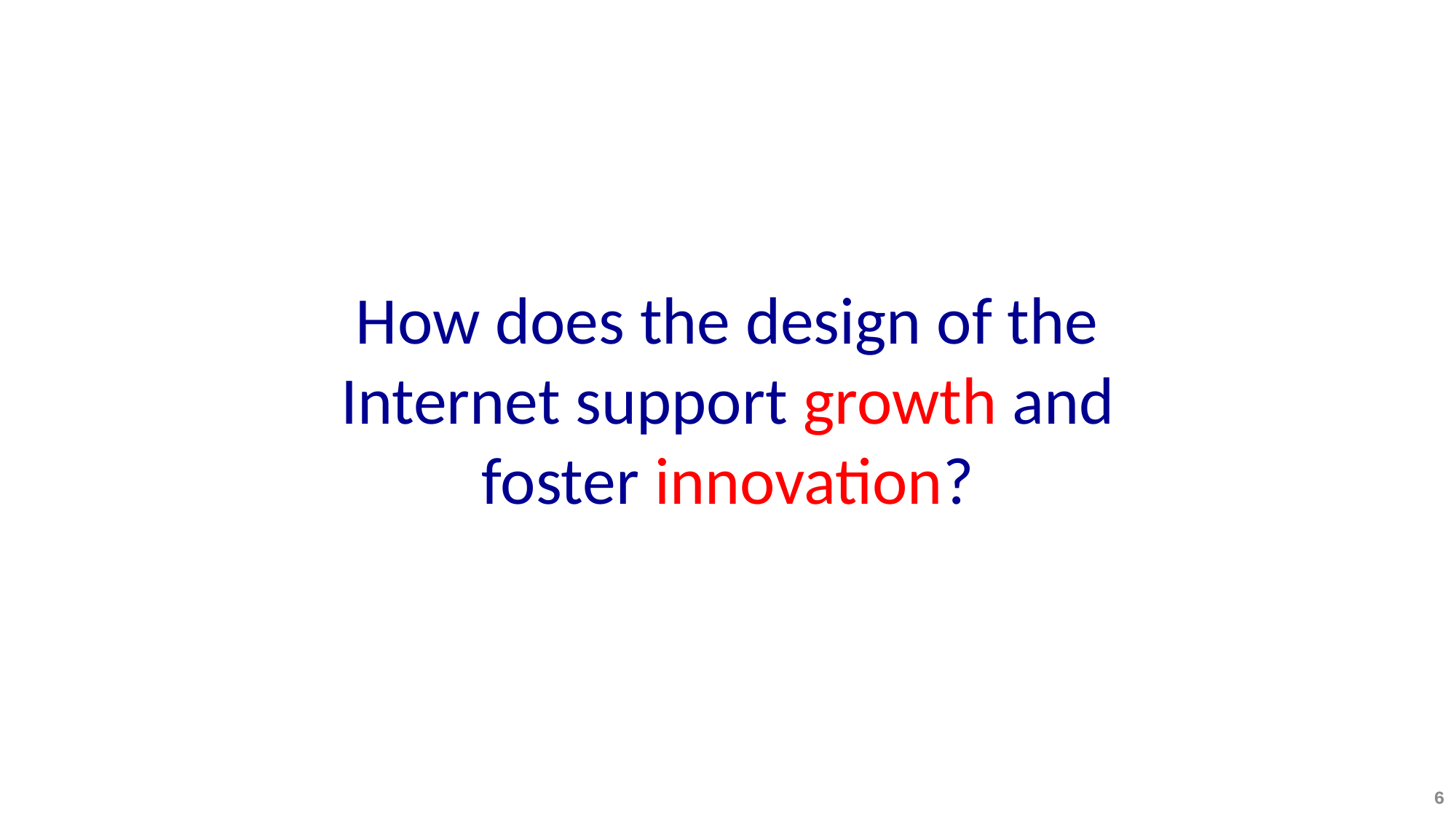

# How does the design of the Internet support growth and foster innovation?
6